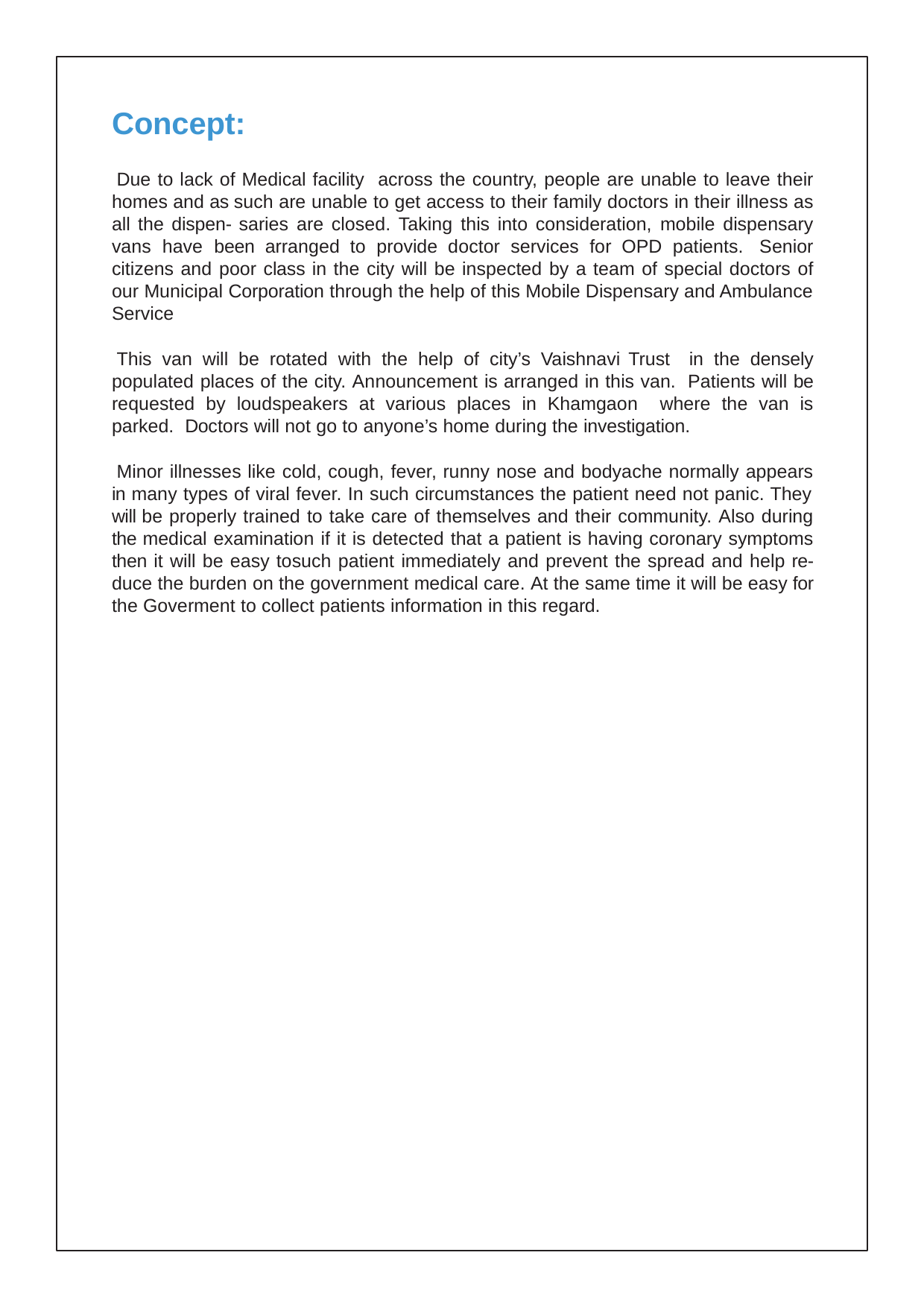

Concept:
Due to lack of Medical facility  across the country, people are unable to leave their homes and as such are unable to get access to their family doctors in their illness as all the dispen- saries are closed. Taking this into consideration, mobile dispensary vans have been arranged to provide doctor services for OPD patients. Senior citizens and poor class in the city will be inspected by a team of special doctors of our Municipal Corporation through the help of this Mobile Dispensary and Ambulance Service

This van will be rotated with the help of city’s Vaishnavi Trust  in the densely populated places of the city. Announcement is arranged in this van. Patients will be requested by loudspeakers at various places in Khamgaon  where the van is parked. Doctors will not go to anyone’s home during the investigation.

Minor illnesses like cold, cough, fever, runny nose and bodyache normally appears in many types of viral fever. In such circumstances the patient need not panic. They will be properly trained to take care of themselves and their community. Also during the medical examination if it is detected that a patient is having coronary symptoms then it will be easy tosuch patient immediately and prevent the spread and help re- duce the burden on the government medical care. At the same time it will be easy for the Goverment to collect patients information in this regard.